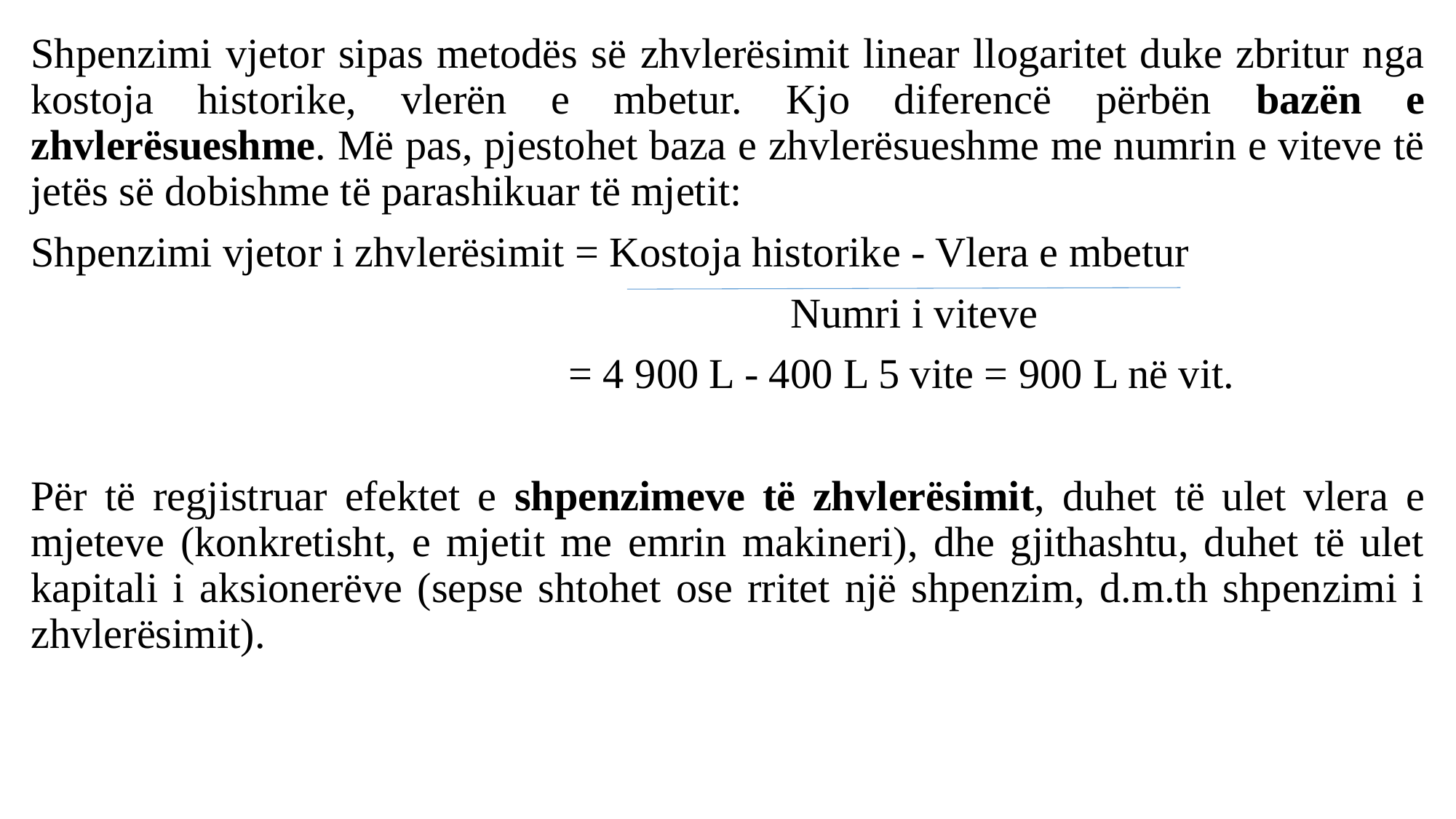

Shpenzimi vjetor sipas metodës së zhvlerësimit linear llogaritet duke zbritur nga kostoja historike, vlerën e mbetur. Kjo diferencë përbën bazën e zhvlerësueshme. Më pas, pjestohet baza e zhvlerësueshme me numrin e viteve të jetës së dobishme të parashikuar të mjetit:
Shpenzimi vjetor i zhvlerësimit = Kostoja historike - Vlera e mbetur
                                                                        Numri i viteve
                                                   = 4 900 L - 400 L 5 vite = 900 L në vit.

Për të regjistruar efektet e shpenzimeve të zhvlerësimit, duhet të ulet vlera e mjeteve (konkretisht, e mjetit me emrin makineri), dhe gjithashtu, duhet të ulet kapitali i aksionerëve (sepse shtohet ose rritet një shpenzim, d.m.th shpenzimi i zhvlerësimit).
#